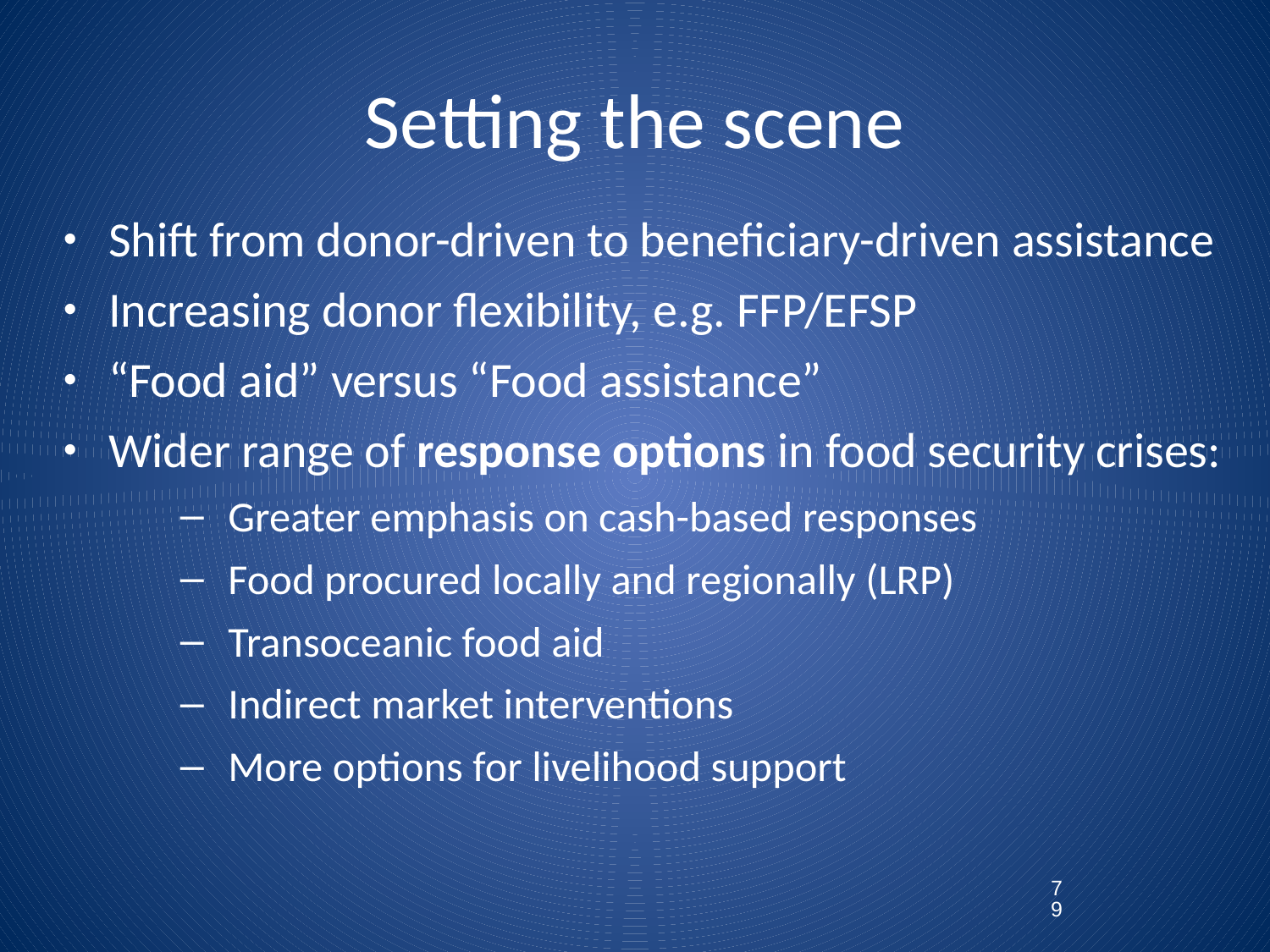

# Setting the scene
Shift from donor-driven to beneficiary-driven assistance
Increasing donor flexibility, e.g. FFP/EFSP
“Food aid” versus “Food assistance”
Wider range of response options in food security crises:
Greater emphasis on cash-based responses
Food procured locally and regionally (LRP)
Transoceanic food aid
Indirect market interventions
More options for livelihood support
79